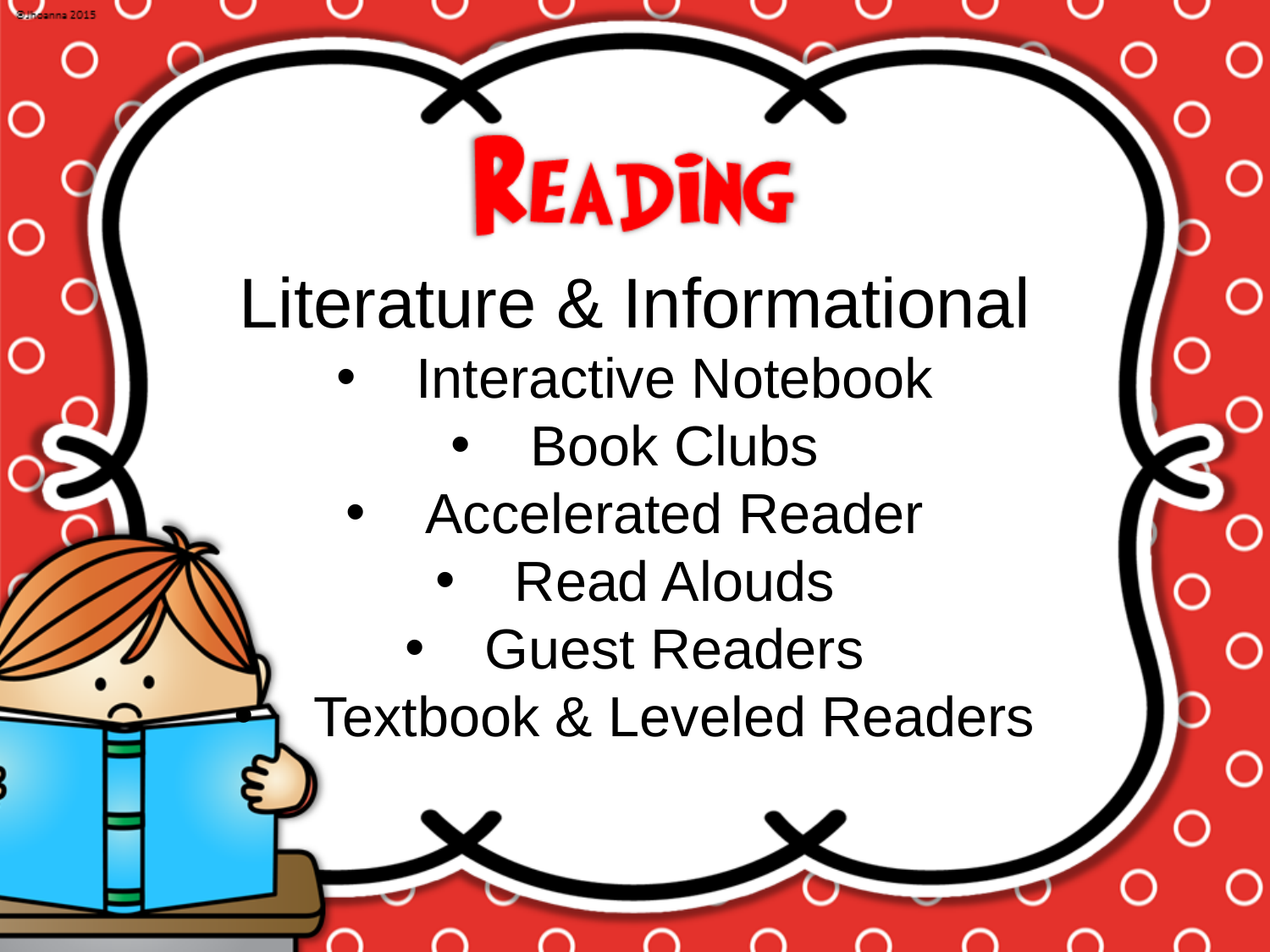

Literature & Informational
Interactive Notebook
Book Clubs
Accelerated Reader
Read Alouds
Guest Readers
Textbook & Leveled Readers